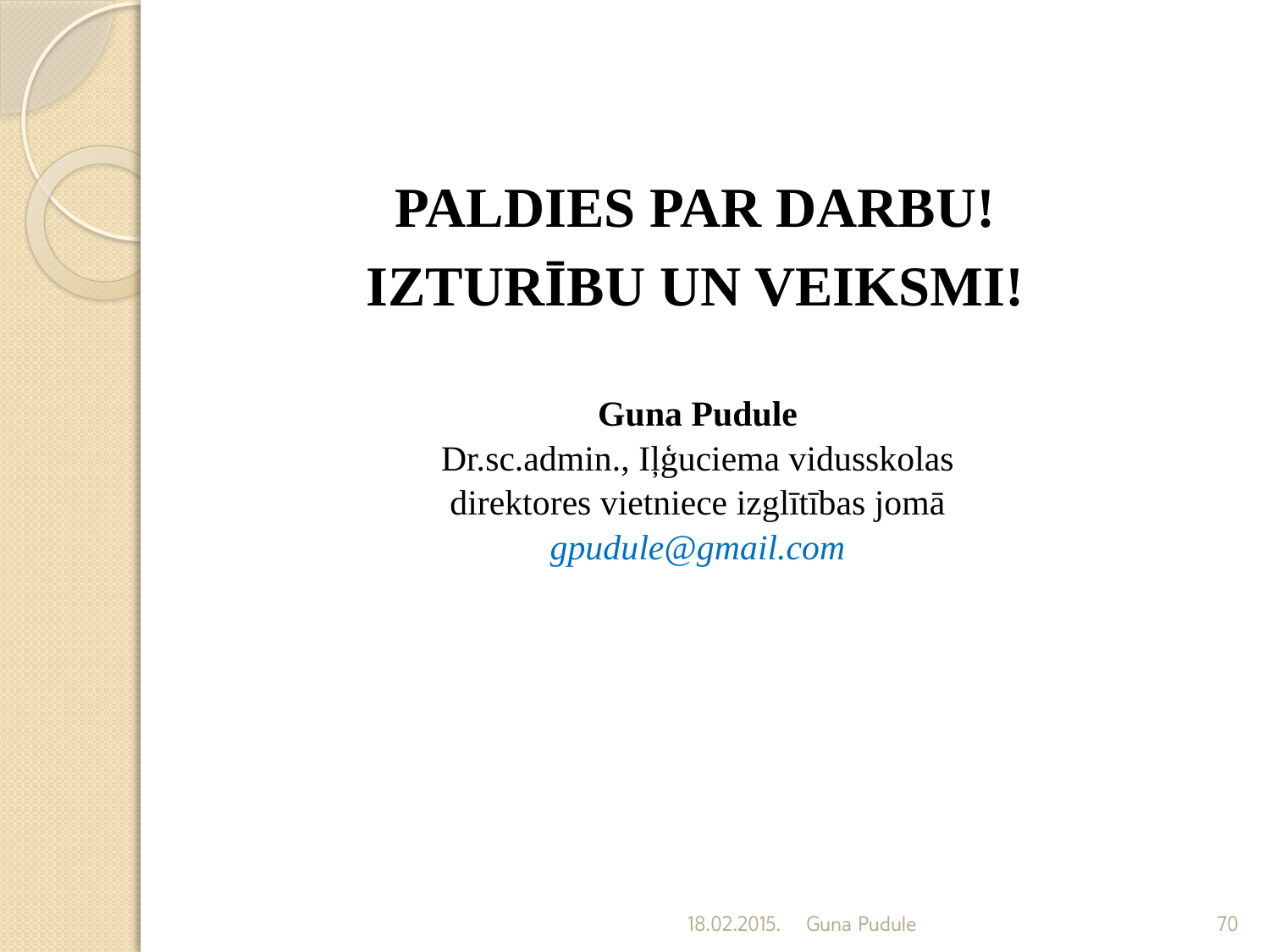

PALDIES PAR DARBU!
IZTURĪBU UN VEIKSMI!

Guna Pudule
Dr.sc.admin., Iļģuciema vidusskolas
direktores vietniece izglītības jomā
gpudule@gmail.com

18.02.2015.
Guna Pudule
70